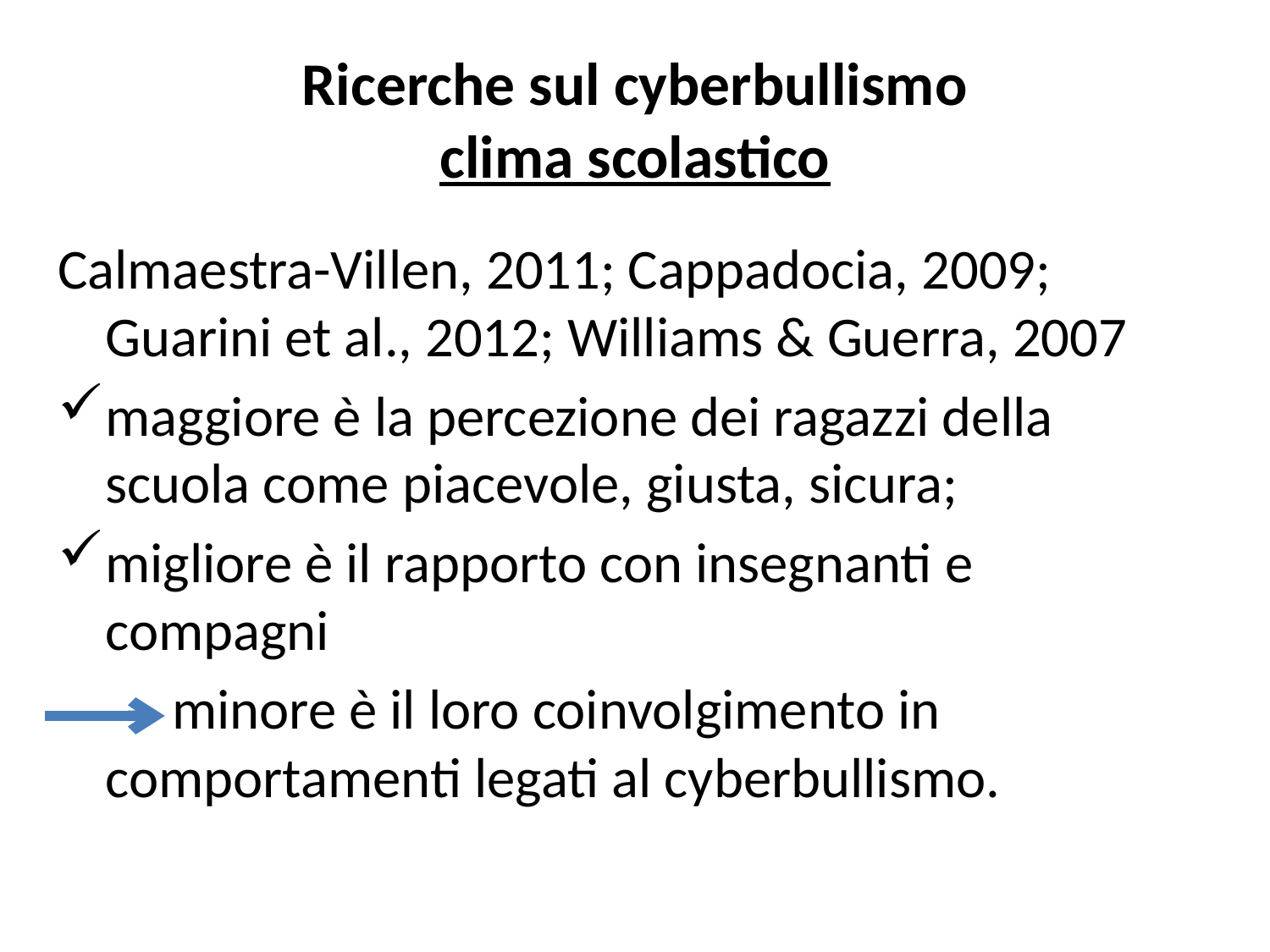

# Ricerche sul cyberbullismo clima scolastico
Calmaestra-Villen, 2011; Cappadocia, 2009; Guarini et al., 2012; Williams & Guerra, 2007
maggiore è la percezione dei ragazzi della scuola come piacevole, giusta, sicura;
migliore è il rapporto con insegnanti e compagni
         minore è il loro coinvolgimento in comportamenti legati al cyberbullismo.